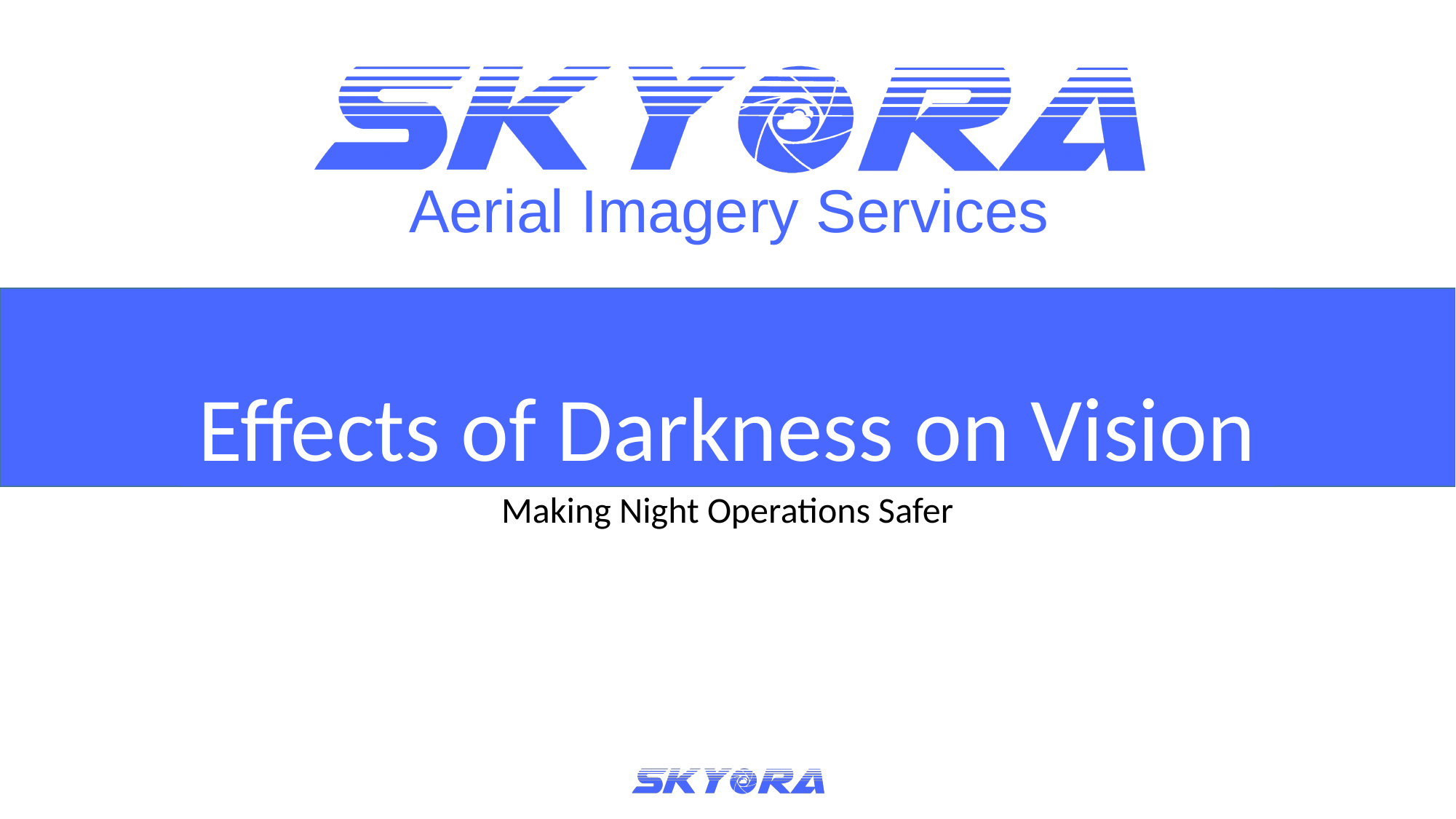

# Effects of Darkness on Vision
Making Night Operations Safer